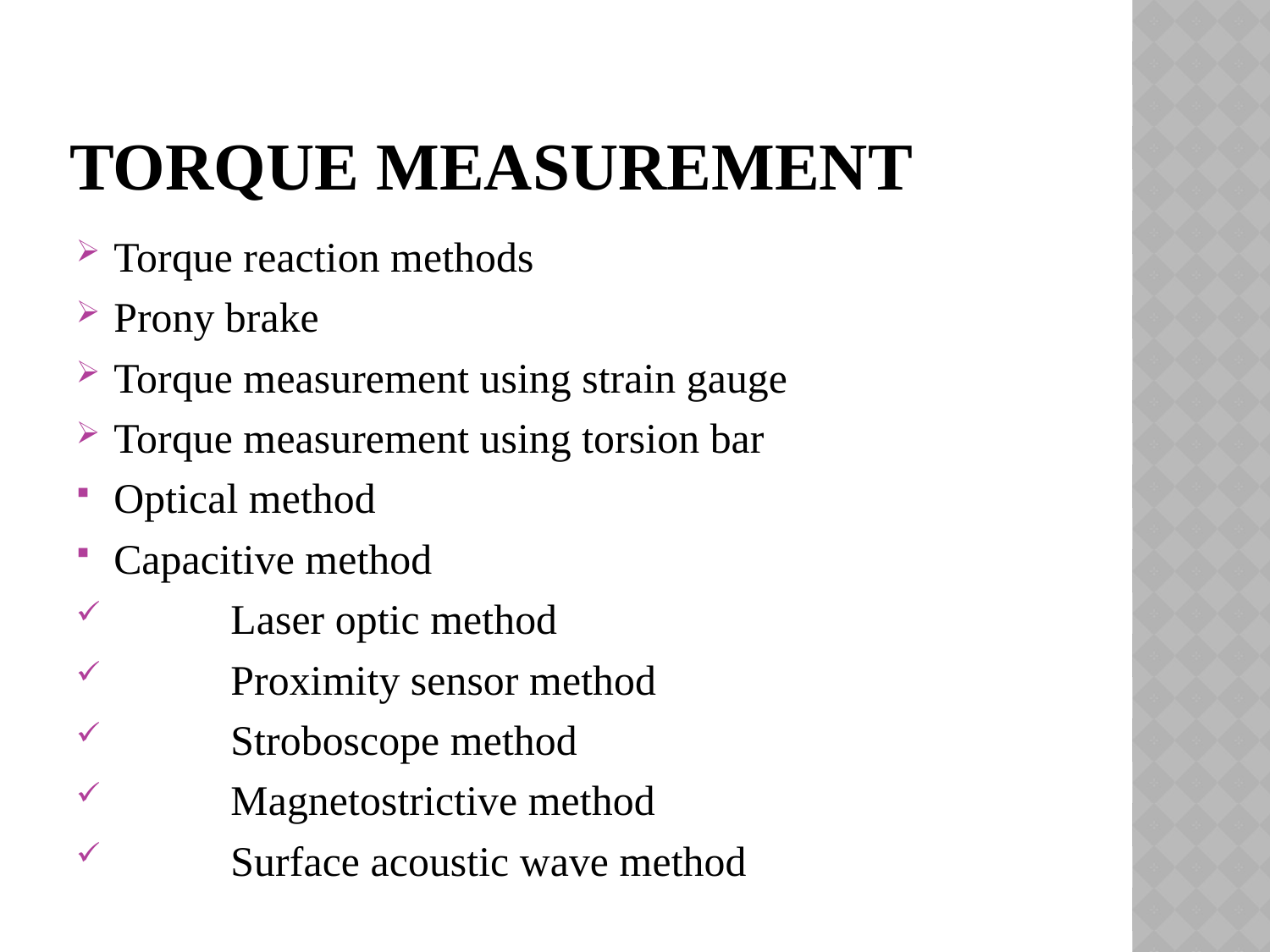

# TORQUE MEASUREMENT
Torque reaction methods
Prony brake
Torque measurement using strain gauge
Torque measurement using torsion bar
Optical method
Capacitive method
 	Laser optic method
	Proximity sensor method
	Stroboscope method
	Magnetostrictive method
	Surface acoustic wave method